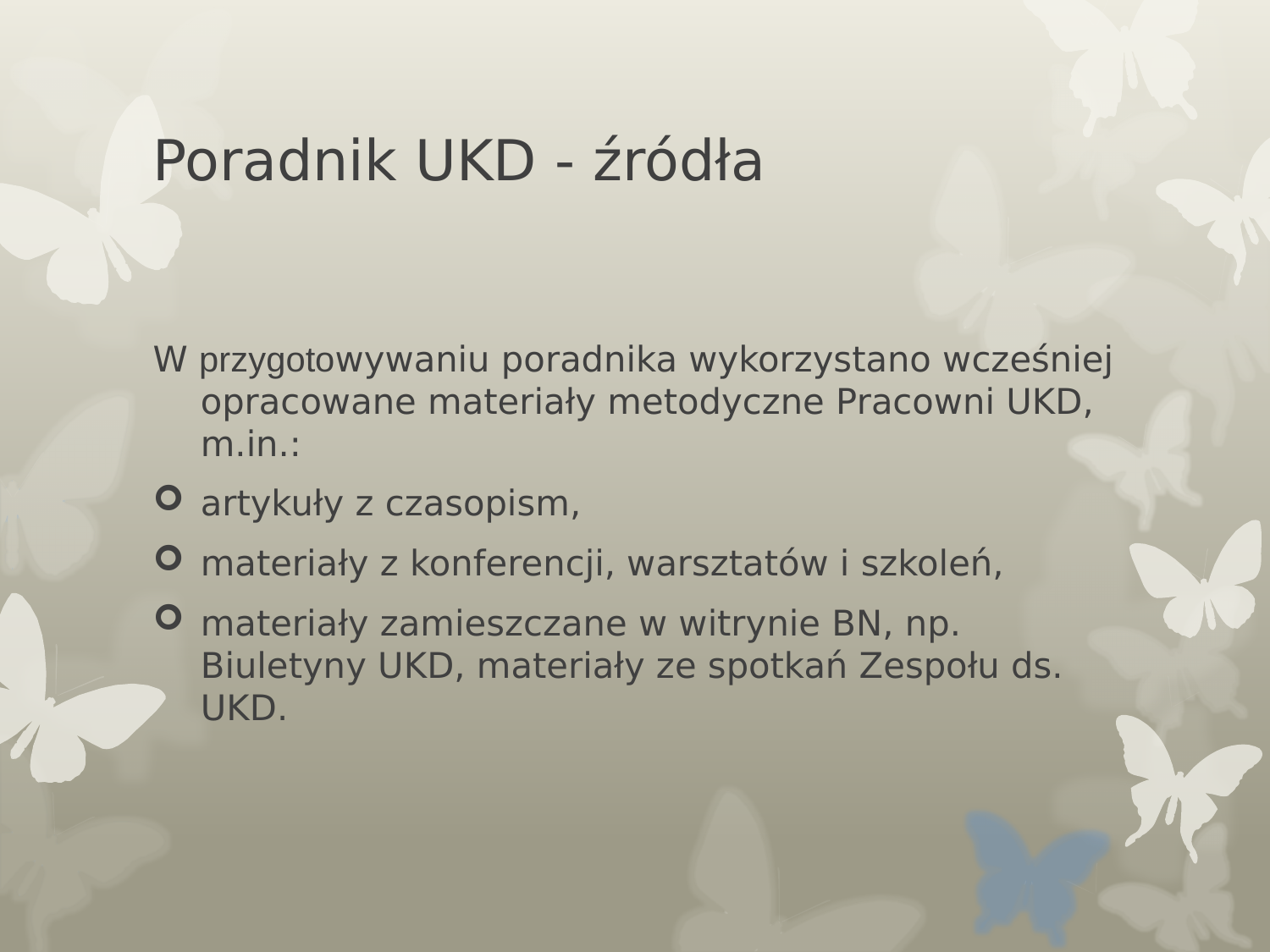

# Poradnik UKD - źródła
W przygotowywaniu poradnika wykorzystano wcześniej opracowane materiały metodyczne Pracowni UKD, m.in.:
artykuły z czasopism,
materiały z konferencji, warsztatów i szkoleń,
materiały zamieszczane w witrynie BN, np. Biuletyny UKD, materiały ze spotkań Zespołu ds. UKD.